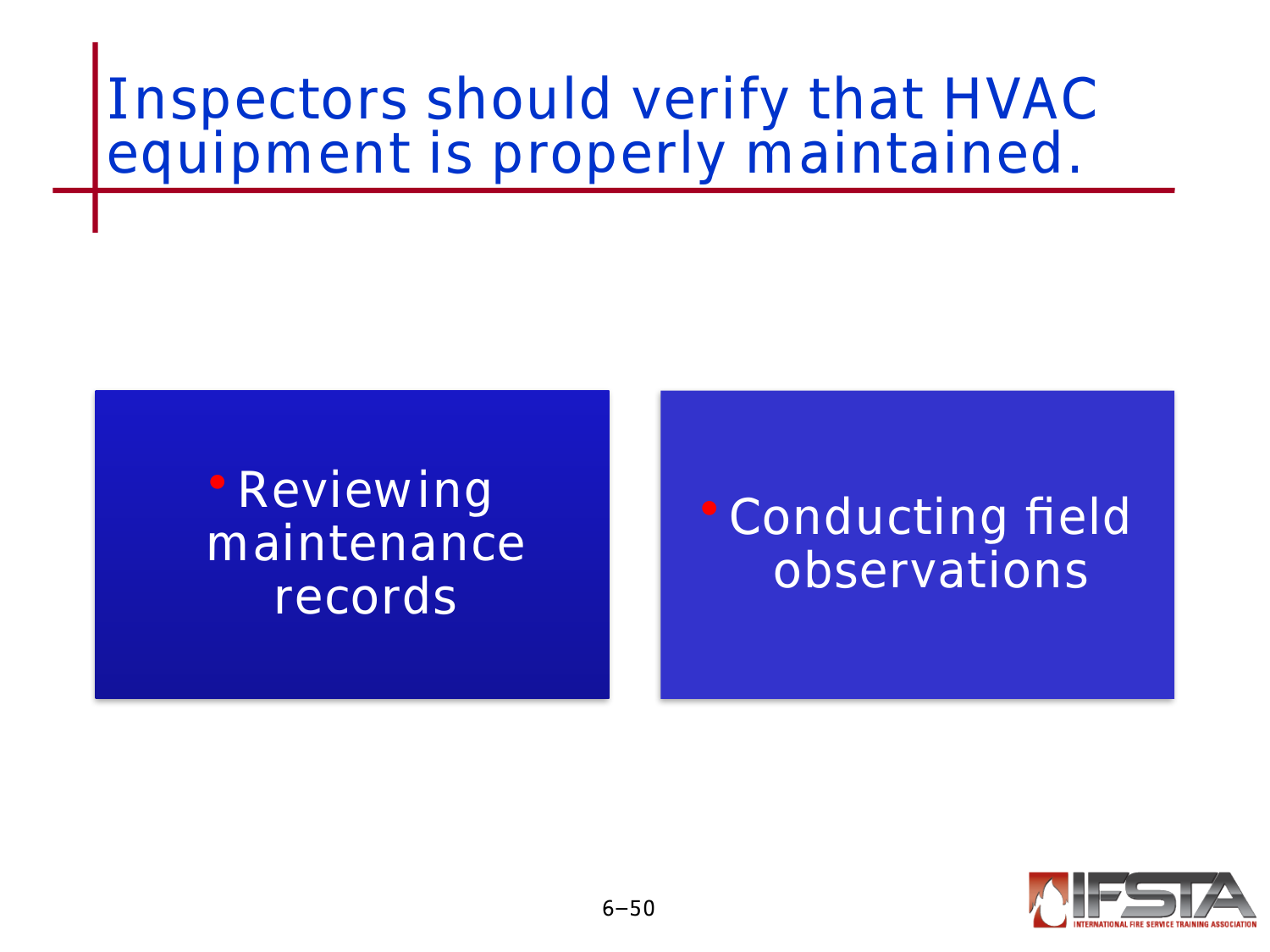

# Inspectors should verify that HVAC equipment is properly maintained.
Reviewing maintenance records
Conducting field observations
6–50